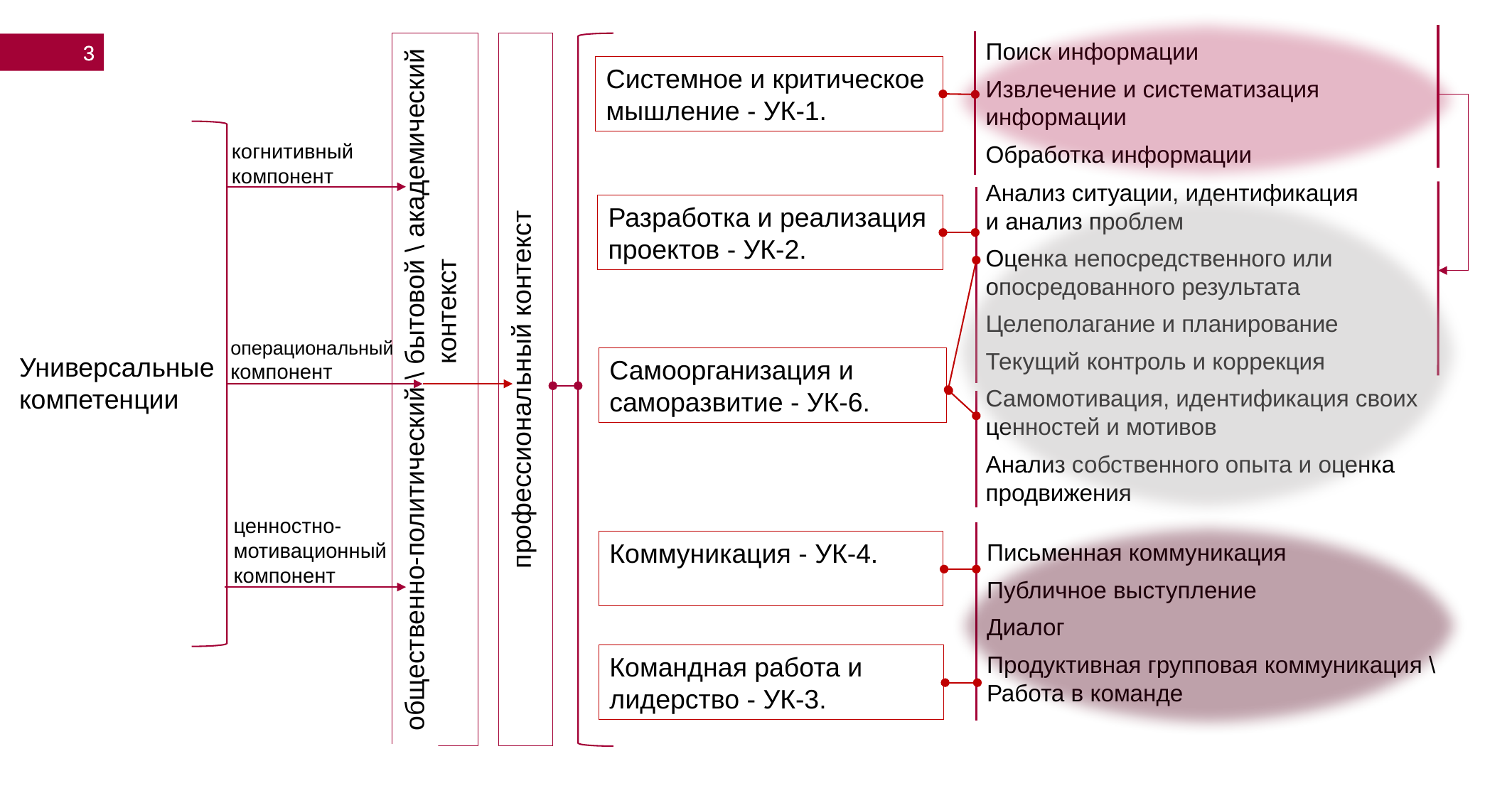

3
Поиск информации
Извлечение и систематизация информации
Обработка информации
общественно-политический \ бытовой \ академический
                     контекст
профессиональный контекст

Системное и критическое мышление - УК-1.

когнитивный компонент
Анализ ситуации, идентификация
и анализ проблем
Оценка непосредственного или опосредованного результата
Целеполагание и планирование
Текущий контроль и коррекция
Самомотивация, идентификация своих ценностей и мотивов
Анализ собственного опыта и оценка продвижения

Разработка и реализация проектов - УК-2.
операциональный компонент
Универсальные компетенции
Самоорганизация и саморазвитие - УК-6.
ценностно-мотивационный компонент

Коммуникация - УК-4.
Письменная коммуникация
Публичное выступление
Диалог
Продуктивная групповая коммуникация \ Работа в команде
Командная работа и лидерство - УК-3.